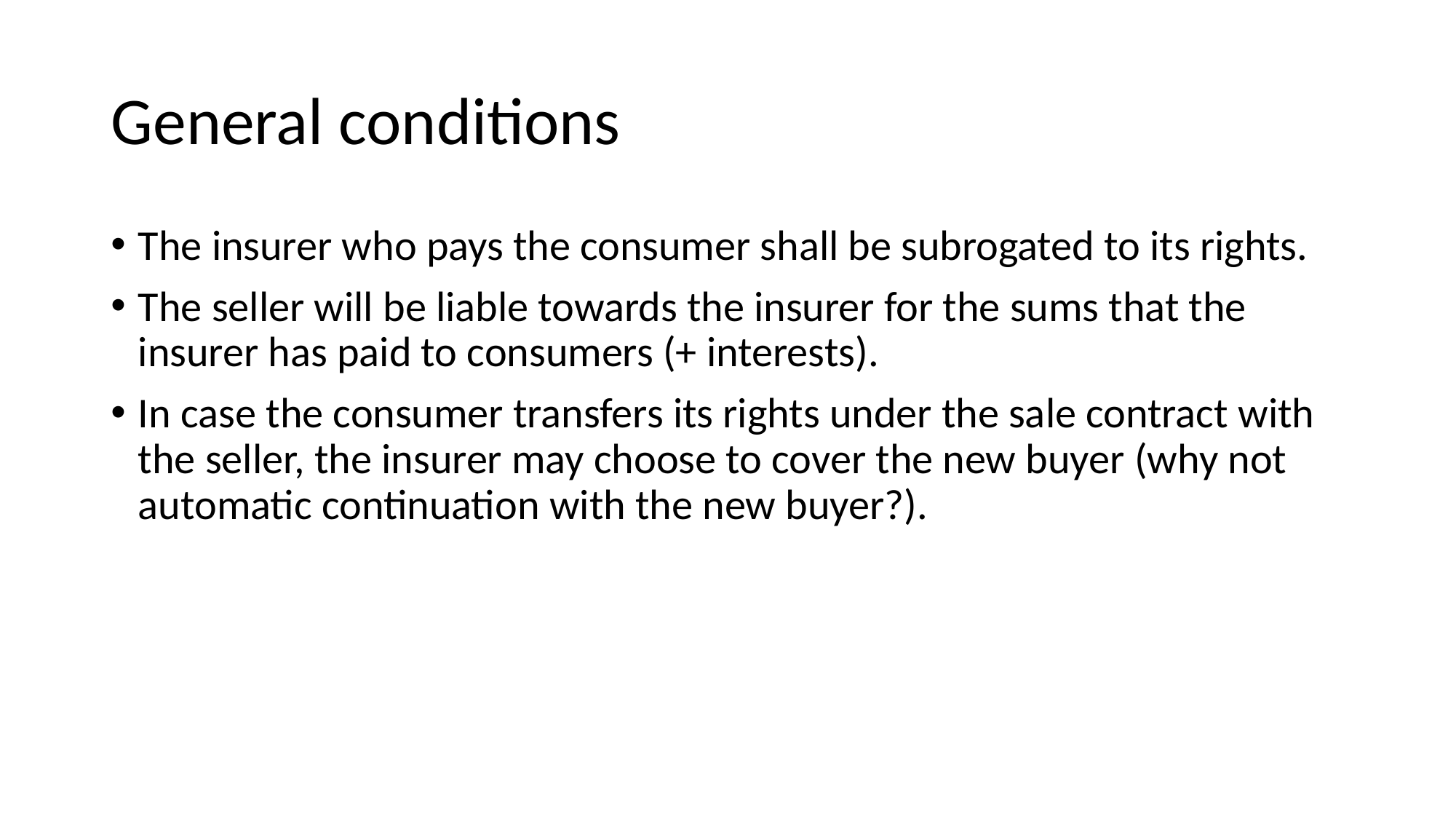

# General conditions
The insurer who pays the consumer shall be subrogated to its rights.
The seller will be liable towards the insurer for the sums that the insurer has paid to consumers (+ interests).
In case the consumer transfers its rights under the sale contract with the seller, the insurer may choose to cover the new buyer (why not automatic continuation with the new buyer?).